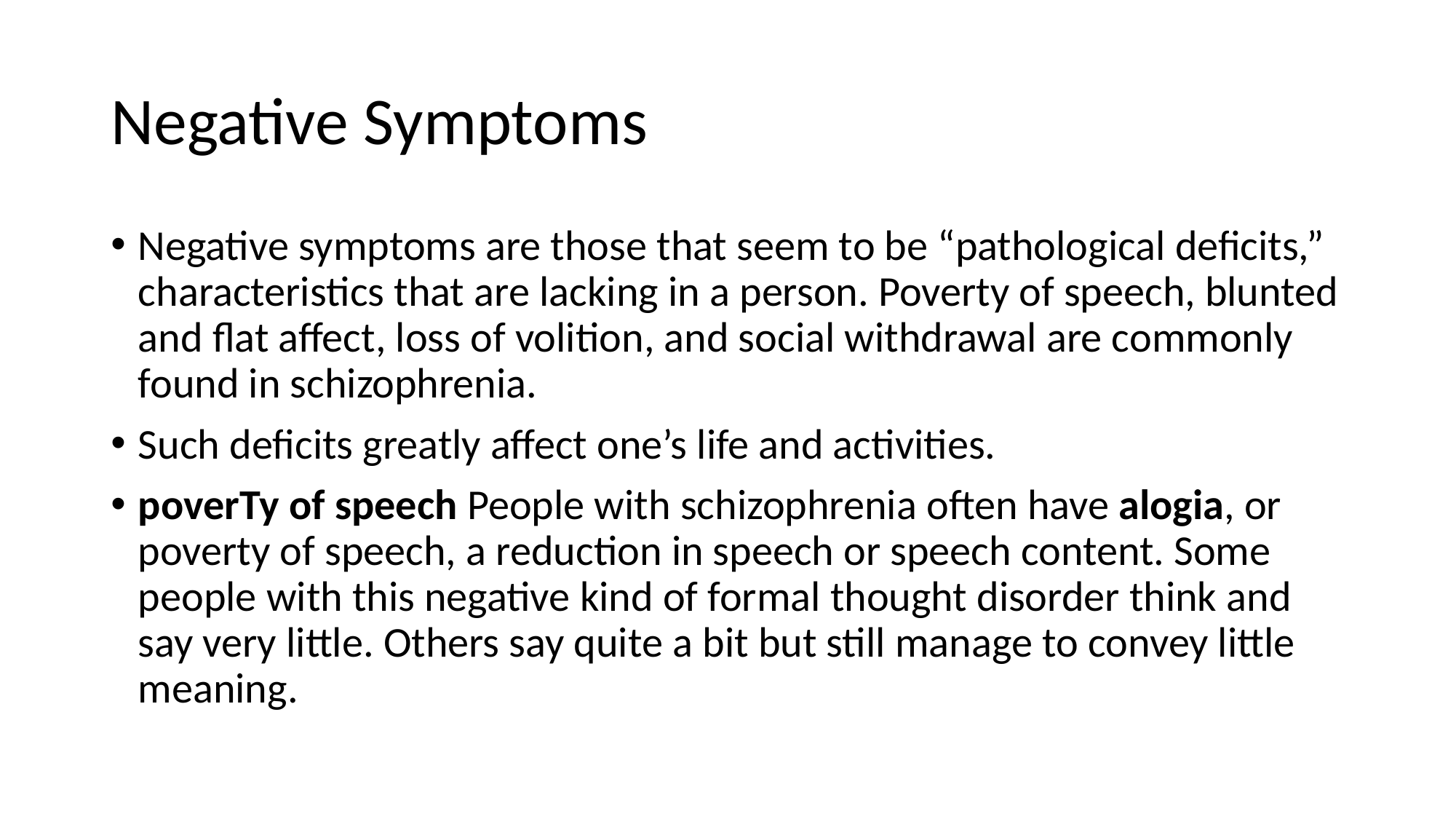

# Negative Symptoms
Negative symptoms are those that seem to be “pathological deficits,” characteristics that are lacking in a person. Poverty of speech, blunted and flat affect, loss of volition, and social withdrawal are commonly found in schizophrenia.
Such deficits greatly affect one’s life and activities.
poverTy of speech People with schizophrenia often have alogia, or poverty of speech, a reduction in speech or speech content. Some people with this negative kind of formal thought disorder think and say very little. Others say quite a bit but still manage to convey little meaning.